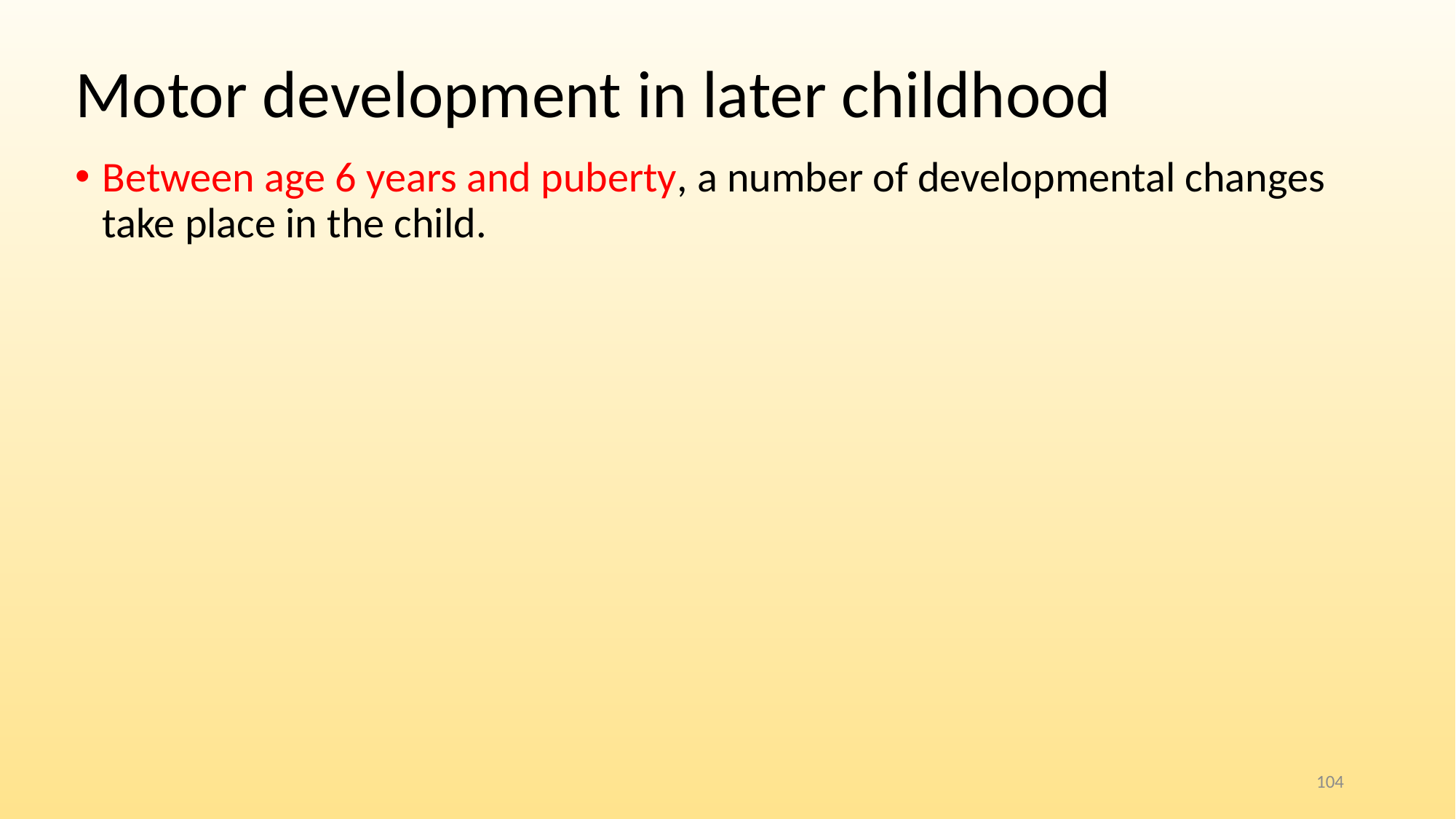

# Motor development in later childhood
Between age 6 years and puberty, a number of developmental changes take place in the child.

104